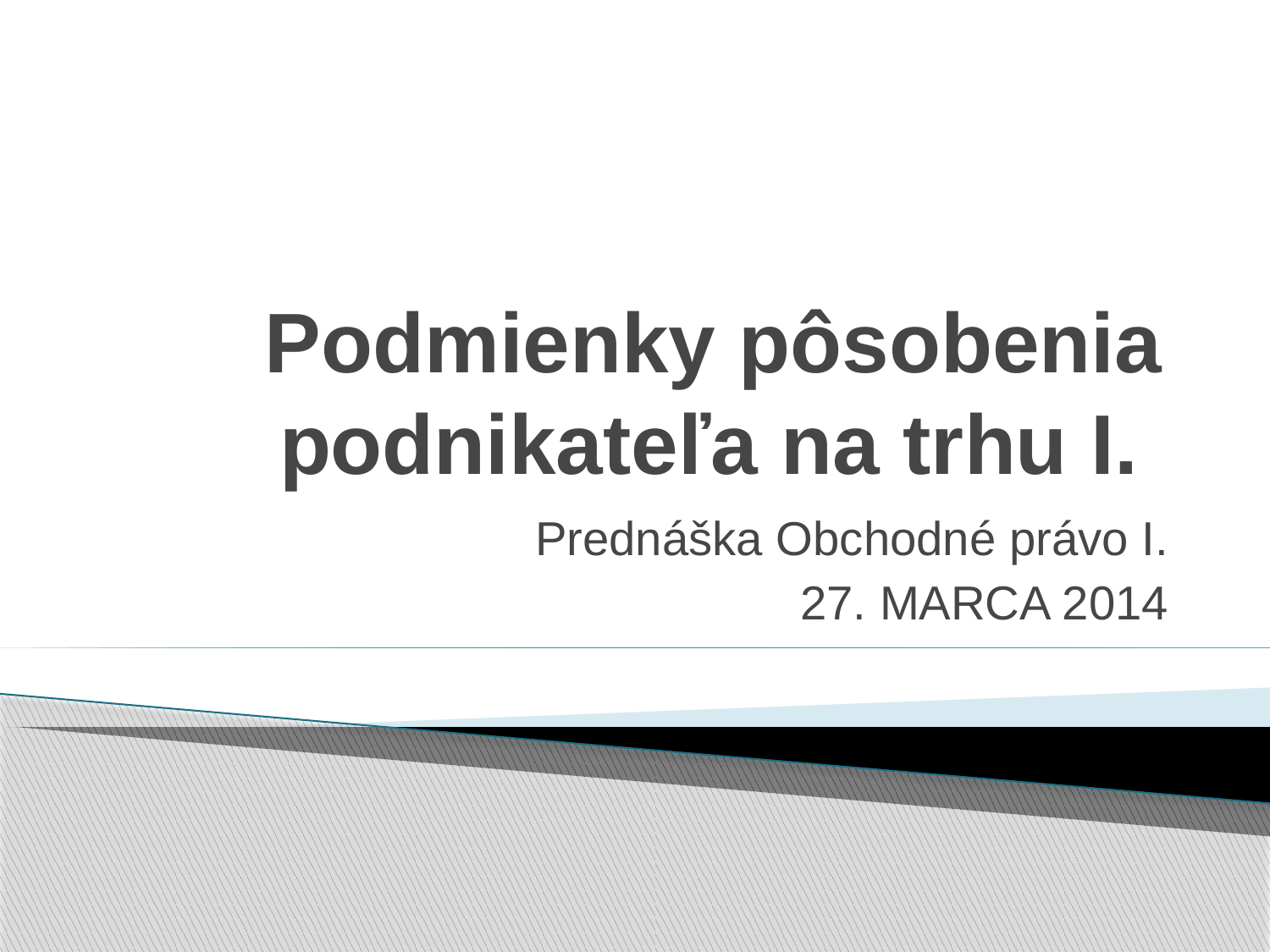

# Podmienky pôsobenia podnikateľa na trhu I.
Prednáška Obchodné právo I.
27. MARCA 2014